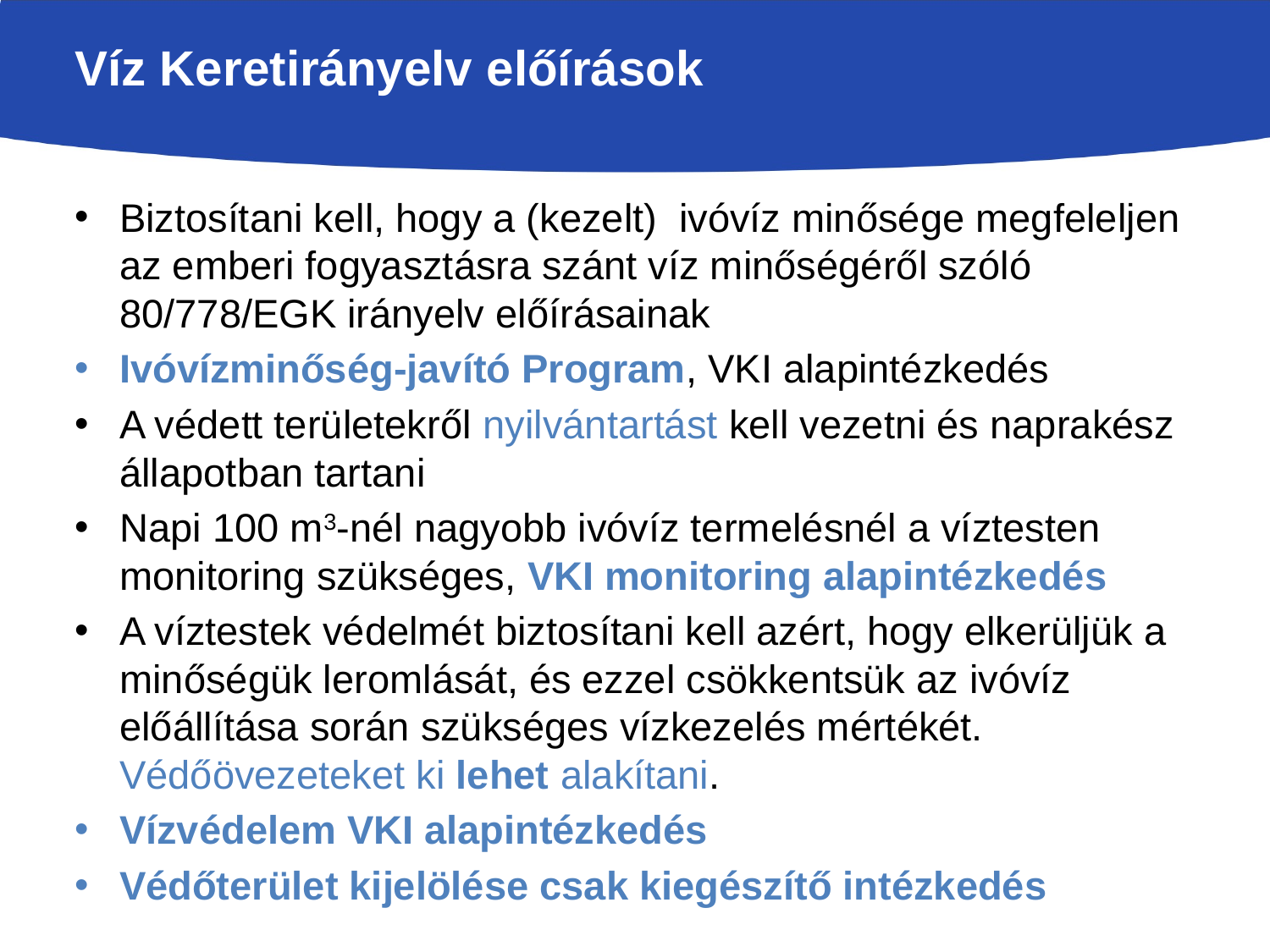

# Víz Keretirányelv előírások
Biztosítani kell, hogy a (kezelt)  ivóvíz minősége megfeleljen az emberi fogyasztásra szánt víz minőségéről szóló 80/778/EGK irányelv előírásainak
Ivóvízminőség-javító Program, VKI alapintézkedés
A védett területekről nyilvántartást kell vezetni és naprakész állapotban tartani
Napi 100 m3-nél nagyobb ivóvíz termelésnél a víztesten monitoring szükséges, VKI monitoring alapintézkedés
A víztestek védelmét biztosítani kell azért, hogy elkerüljük a minőségük leromlását, és ezzel csökkentsük az ivóvíz előállítása során szükséges vízkezelés mértékét. Védőövezeteket ki lehet alakítani.
Vízvédelem VKI alapintézkedés
Védőterület kijelölése csak kiegészítő intézkedés